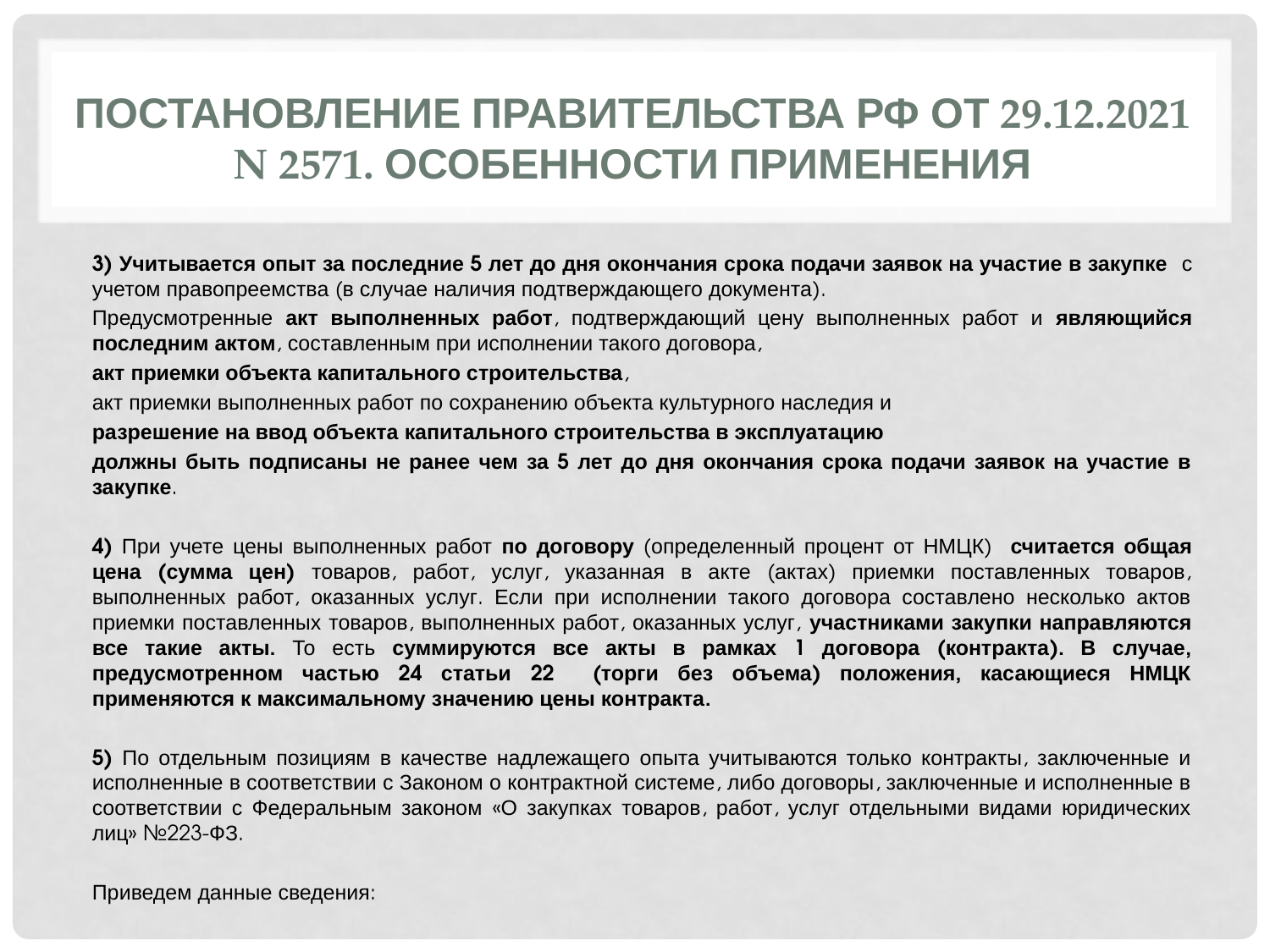

# Постановление Правительства РФ от 29.12.2021 N 2571. ОСОБЕННОСТИ ПРИМЕНЕНИЯ
3) Учитывается опыт за последние 5 лет до дня окончания срока подачи заявок на участие в закупке  с учетом правопреемства (в случае наличия подтверждающего документа).
Предусмотренные акт выполненных работ, подтверждающий цену выполненных работ и являющийся последним актом, составленным при исполнении такого договора,
акт приемки объекта капитального строительства,
акт приемки выполненных работ по сохранению объекта культурного наследия и
разрешение на ввод объекта капитального строительства в эксплуатацию
должны быть подписаны не ранее чем за 5 лет до дня окончания срока подачи заявок на участие в закупке.

4) При учете цены выполненных работ по договору (определенный процент от НМЦК)  считается общая цена (сумма цен) товаров, работ, услуг, указанная в акте (актах) приемки поставленных товаров, выполненных работ, оказанных услуг. Если при исполнении такого договора составлено несколько актов приемки поставленных товаров, выполненных работ, оказанных услуг, участниками закупки направляются все такие акты. То есть суммируются все акты в рамках 1 договора (контракта). В случае, предусмотренном частью 24 статьи 22  (торги без объема) положения, касающиеся НМЦК применяются к максимальному значению цены контракта.

5) По отдельным позициям в качестве надлежащего опыта учитываются только контракты, заключенные и исполненные в соответствии с Законом о контрактной системе, либо договоры, заключенные и исполненные в соответствии с Федеральным законом «О закупках товаров, работ, услуг отдельными видами юридических лиц» №223-ФЗ.

Приведем данные сведения: